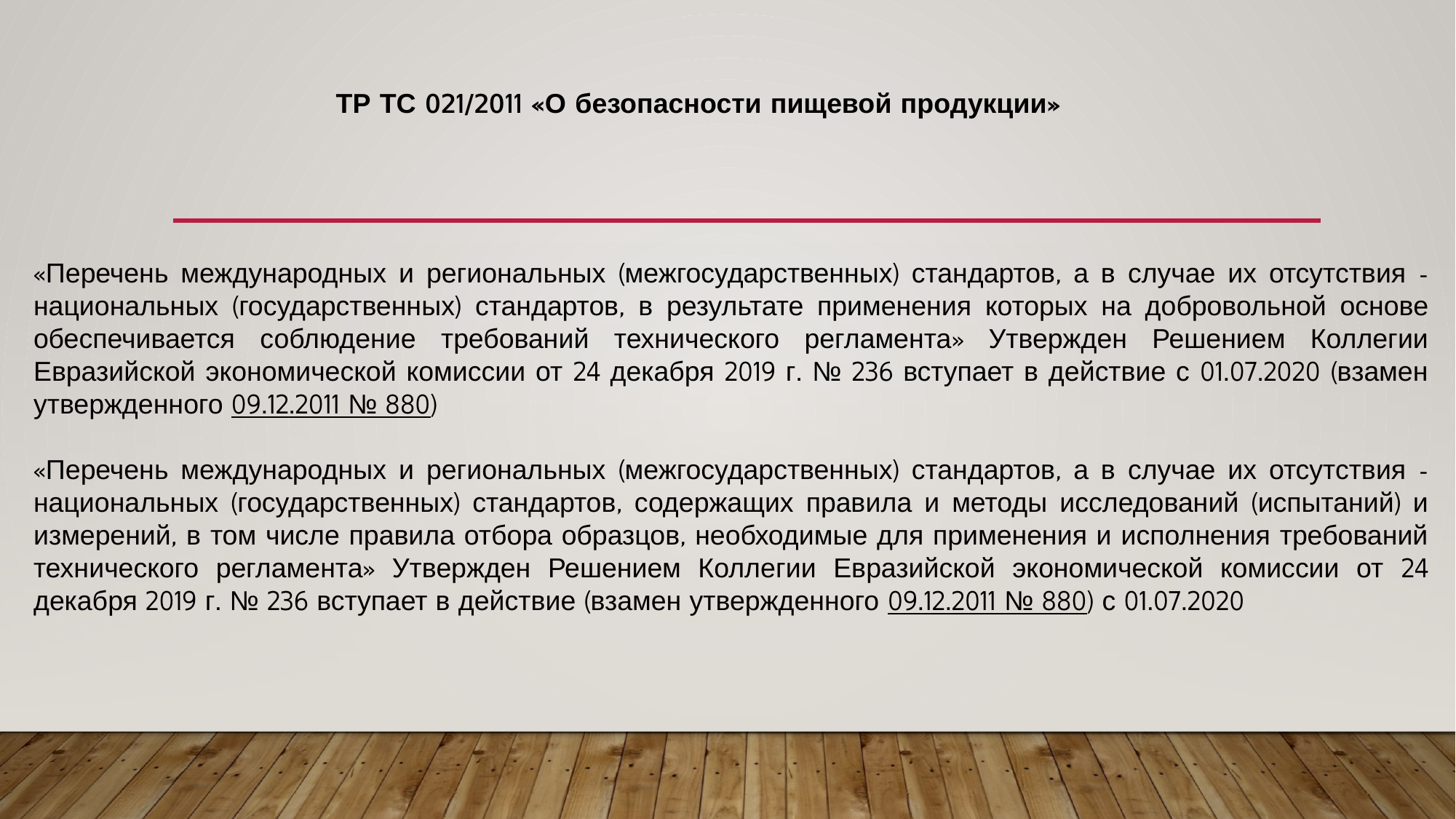

ТР ТС 021/2011 «О безопасности пищевой продукции»
«Перечень международных и региональных (межгосударственных) стандартов, а в случае их отсутствия - национальных (государственных) стандартов, в результате применения которых на добровольной основе обеспечивается соблюдение требований технического регламента» Утвержден Решением Коллегии Евразийской экономической комиссии от 24 декабря 2019 г. № 236 вступает в действие с 01.07.2020 (взамен утвержденного 09.12.2011 № 880)

«Перечень международных и региональных (межгосударственных) стандартов, а в случае их отсутствия - национальных (государственных) стандартов, содержащих правила и методы исследований (испытаний) и измерений, в том числе правила отбора образцов, необходимые для применения и исполнения требований технического регламента» Утвержден Решением Коллегии Евразийской экономической комиссии от 24 декабря 2019 г. № 236 вступает в действие (взамен утвержденного 09.12.2011 № 880) с 01.07.2020